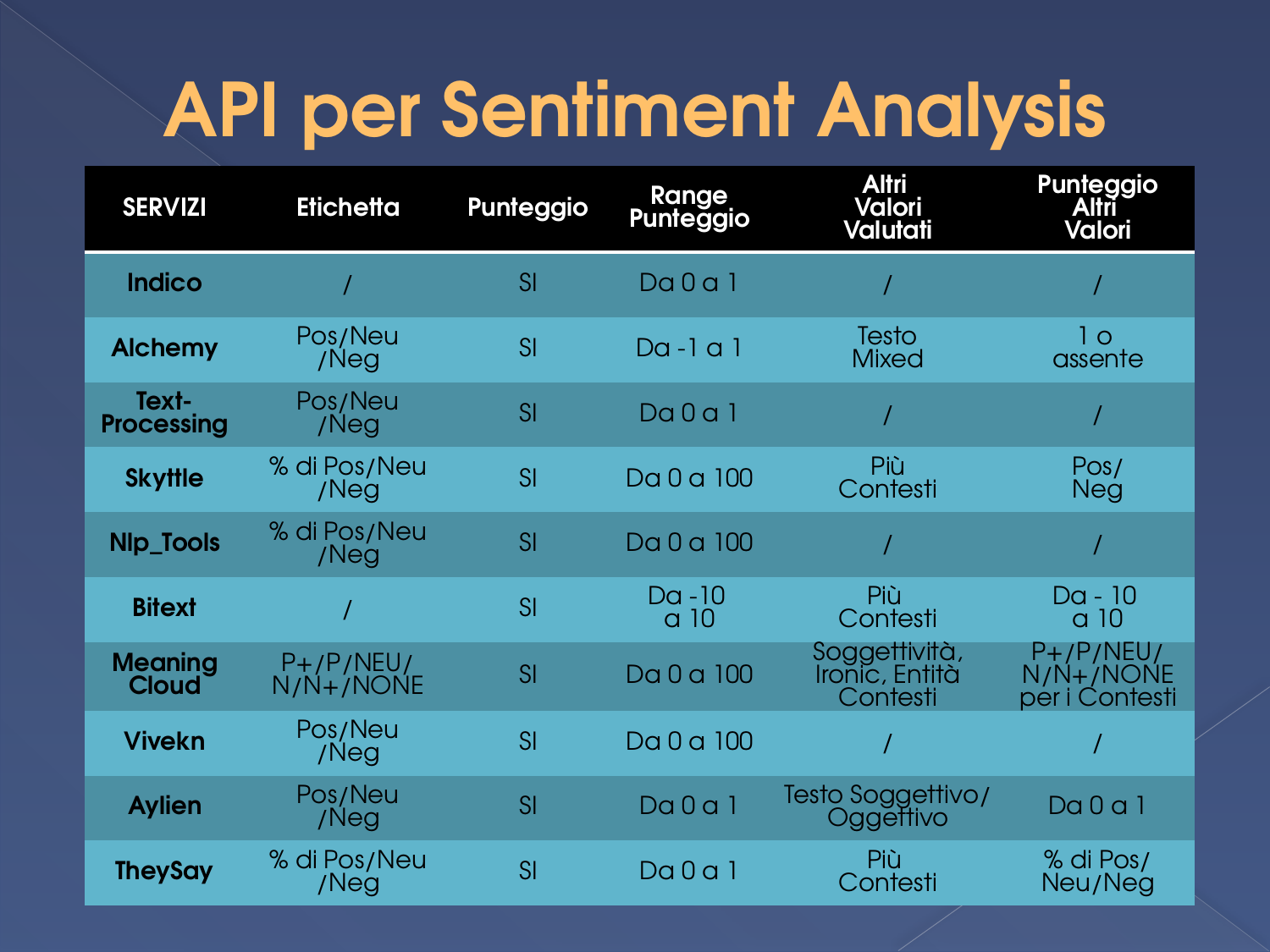

# API per Sentiment Analysis
| SERVIZI | Etichetta | Punteggio | Range Punteggio | Altri Valori Valutati | Punteggio Altri Valori |
| --- | --- | --- | --- | --- | --- |
| Indico | / | SI | Da 0 a 1 | / | / |
| Alchemy | Pos/Neu /Neg | SI | Da -1 a 1 | Testo Mixed | 1 o assente |
| Text-Processing | Pos/Neu /Neg | SI | Da 0 a 1 | / | / |
| Skyttle | % di Pos/Neu /Neg | SI | Da 0 a 100 | Più Contesti | Pos/ Neg |
| Nlp\_Tools | % di Pos/Neu /Neg | SI | Da 0 a 100 | / | / |
| Bitext | / | SI | Da -10 a 10 | Più Contesti | Da - 10 a 10 |
| Meaning Cloud | P+/P/NEU/ N/N+/NONE | SI | Da 0 a 100 | Soggettività, Ironic, Entità Contesti | P+/P/NEU/ N/N+/NONE per i Contesti |
| Vivekn | Pos/Neu /Neg | SI | Da 0 a 100 | / | / |
| Aylien | Pos/Neu /Neg | SI | Da 0 a 1 | Testo Soggettivo/ Oggettivo | Da 0 a 1 |
| TheySay | % di Pos/Neu /Neg | SI | Da 0 a 1 | Più Contesti | % di Pos/ Neu/Neg |